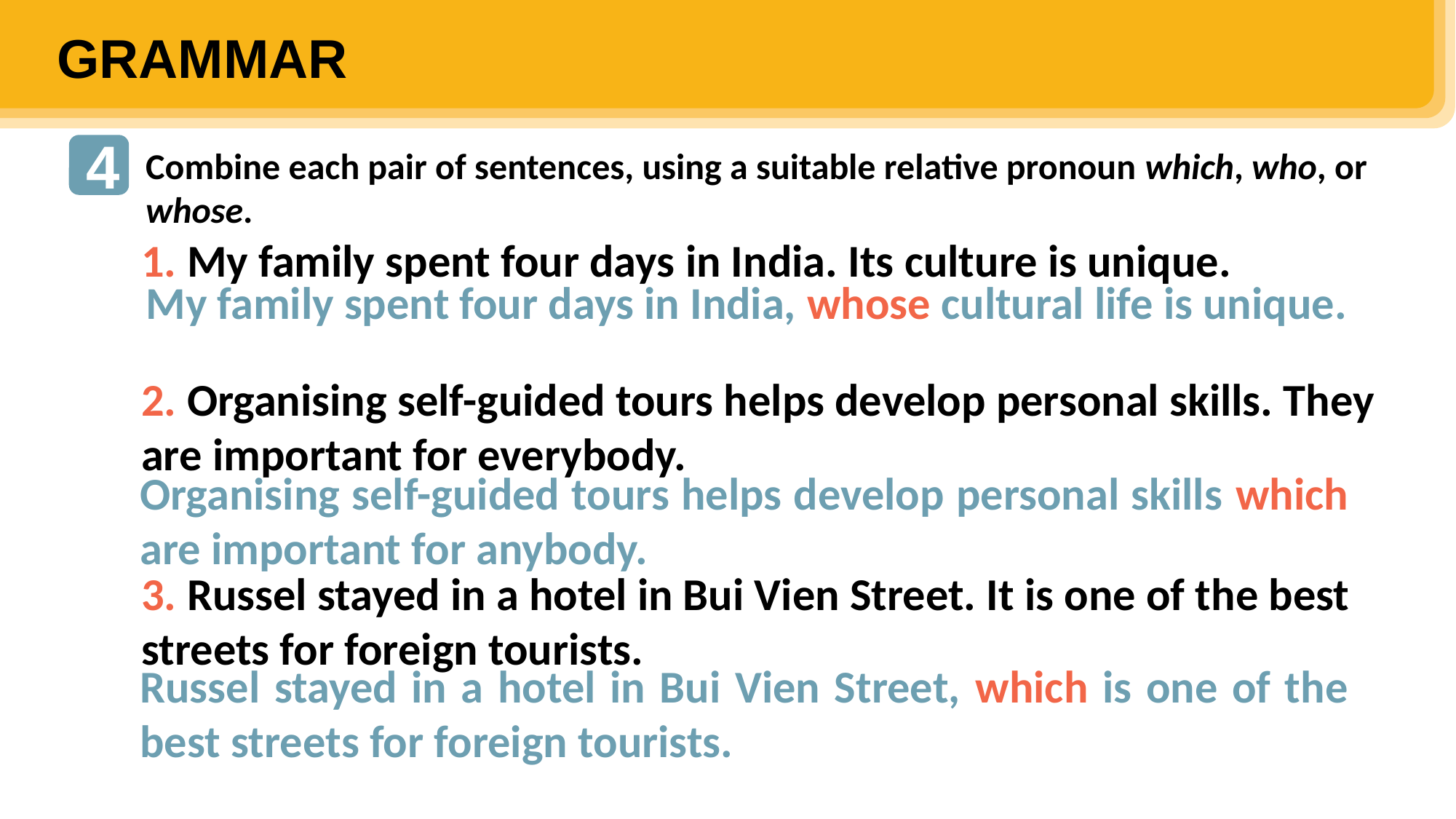

GRAMMAR
4

Combine each pair of sentences, using a suitable relative pronoun which, who, or whose.
1. My family spent four days in India. Its culture is unique.

2. Organising self-guided tours helps develop personal skills. They are important for everybody.

3. Russel stayed in a hotel in Bui Vien Street. It is one of the best streets for foreign tourists.
My family spent four days in India, whose cultural life is unique.
Organising self-guided tours helps develop personal skills which are important for anybody.
Russel stayed in a hotel in Bui Vien Street, which is one of the best streets for foreign tourists.